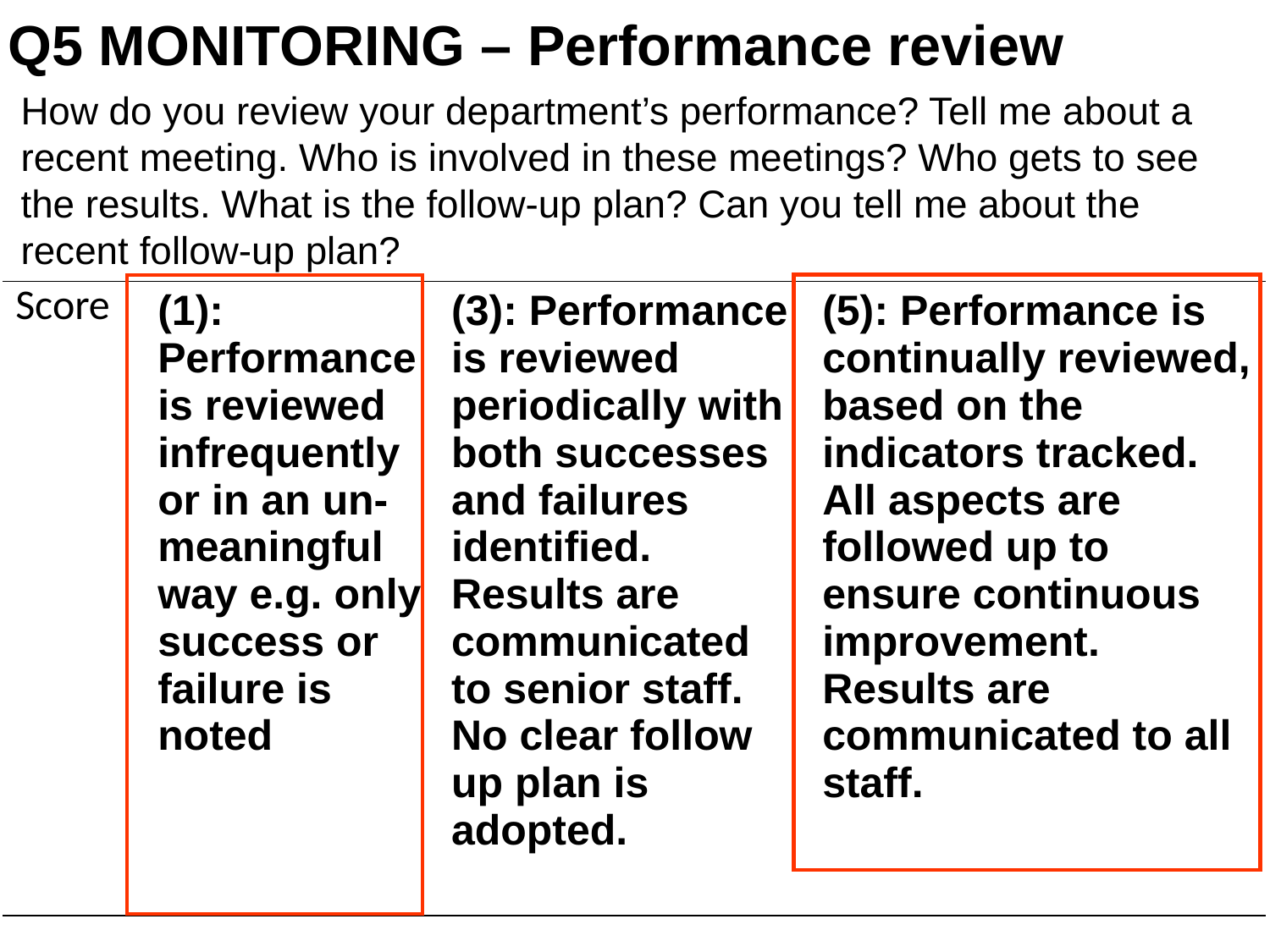

Q5 MONITORING – Performance review
How do you review your department’s performance? Tell me about a recent meeting. Who is involved in these meetings? Who gets to see the results. What is the follow-up plan? Can you tell me about the recent follow-up plan?

| Score | (1): Performance is reviewed infrequently or in an un-meaningful way e.g. only success or failure is noted | (3): Performance is reviewed periodically with both successes and failures identified. Results are communicated to senior staff. No clear follow up plan is adopted. | (5): Performance is continually reviewed, based on the indicators tracked. All aspects are followed up to ensure continuous improvement. Results are communicated to all staff. |
| --- | --- | --- | --- |